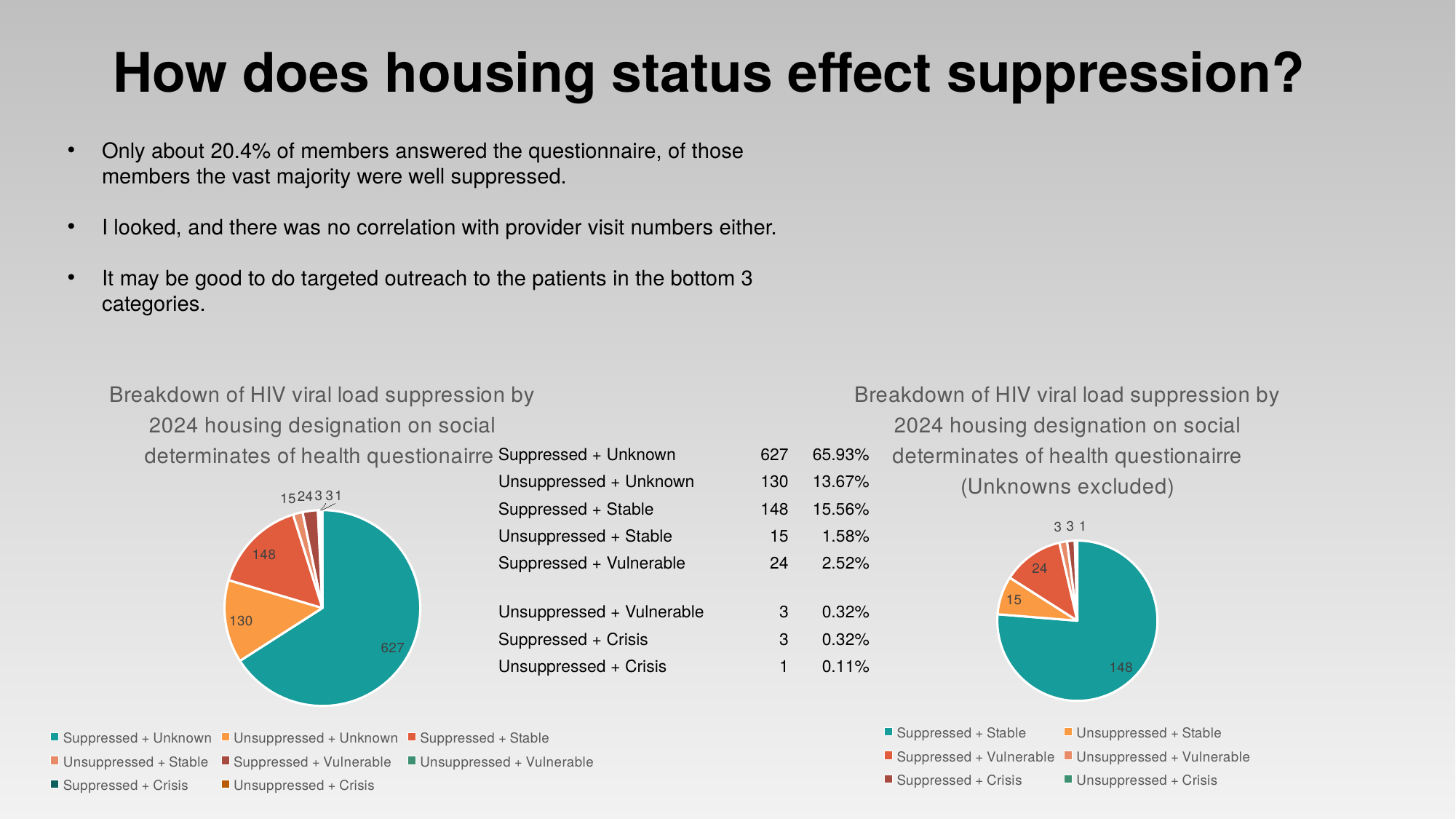

# How does housing status effect suppression?
Only about 20.4% of members answered the questionnaire, of those members the vast majority were well suppressed.

I looked, and there was no correlation with provider visit numbers either.

It may be good to do targeted outreach to the patients in the bottom 3 categories.

### Chart: Breakdown of HIV viral load suppression by 2024 housing designation on social determinates of health questionairre (Unknowns excluded)

| Category |  |
|---|---|
| Suppressed + Stable | 148.0 |
| Unsuppressed + Stable | 15.0 |
| Suppressed + Vulnerable | 24.0 |
| Unsuppressed + Vulnerable | 3.0 |
| Suppressed + Crisis | 3.0 |
| Unsuppressed + Crisis | 1.0 |

### Chart: Breakdown of HIV viral load suppression by 2024 housing designation on social determinates of health questionairre

| Category |  |
|---|---|
| Suppressed + Unknown | 627.0 |
| Unsuppressed + Unknown | 130.0 |
| Suppressed + Stable | 148.0 |
| Unsuppressed + Stable | 15.0 |
| Suppressed + Vulnerable | 24.0 |
| Unsuppressed + Vulnerable | 3.0 |
| Suppressed + Crisis | 3.0 |
| Unsuppressed + Crisis | 1.0 |
| Suppressed + Unknown | 627 | 65.93% |
| --- | --- | --- |
| Unsuppressed + Unknown | 130 | 13.67% |
| Suppressed + Stable | 148 | 15.56% |
| Unsuppressed + Stable | 15 | 1.58% |
| Suppressed + Vulnerable | 24 | 2.52% |
| Unsuppressed + Vulnerable | 3 | 0.32% |
| Suppressed + Crisis | 3 | 0.32% |
| Unsuppressed + Crisis | 1 | 0.11% |